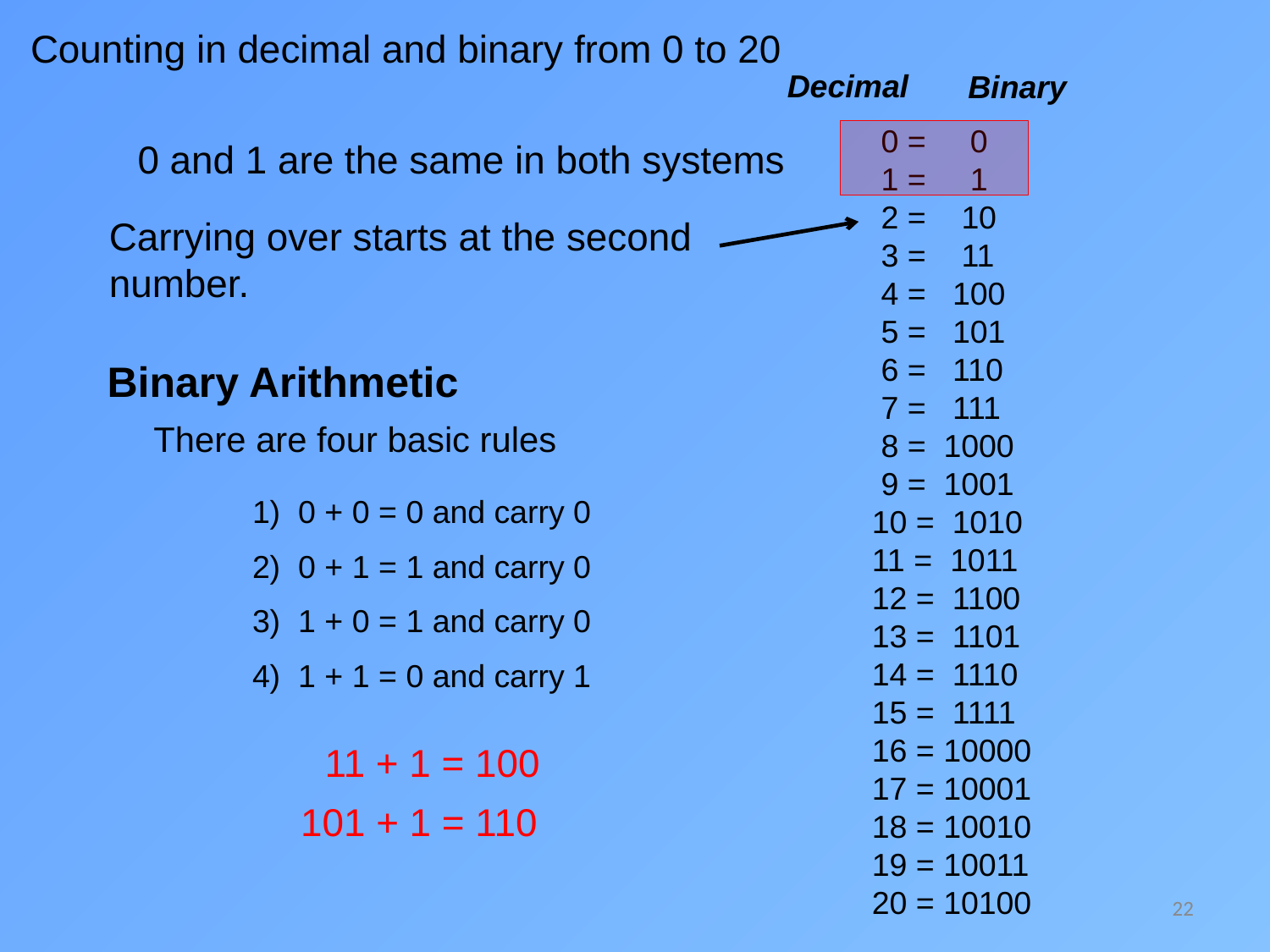

Counting in decimal and binary from 0 to 20
Decimal
Binary
 0 =     0
 1 =     1
 2 =    10
 3 =    11
 4 =   100
 5 =   101
 6 =   110
 7 =   111
 8 =  1000
 9 =  1001
10 =  1010
11 =  1011
12 =  1100
13 =  1101
14 =  1110
15 =  1111
16 = 10000
17 = 10001
18 = 10010
19 = 10011
20 = 10100

0 and 1 are the same in both systems
Carrying over starts at the second number.
Binary Arithmetic
There are four basic rules
1)  0 + 0 = 0 and carry 0
2)  0 + 1 = 1 and carry 0
3)  1 + 0 = 1 and carry 0
4)  1 + 1 = 0 and carry 1
11 + 1 = 100
101 + 1 = 110
22